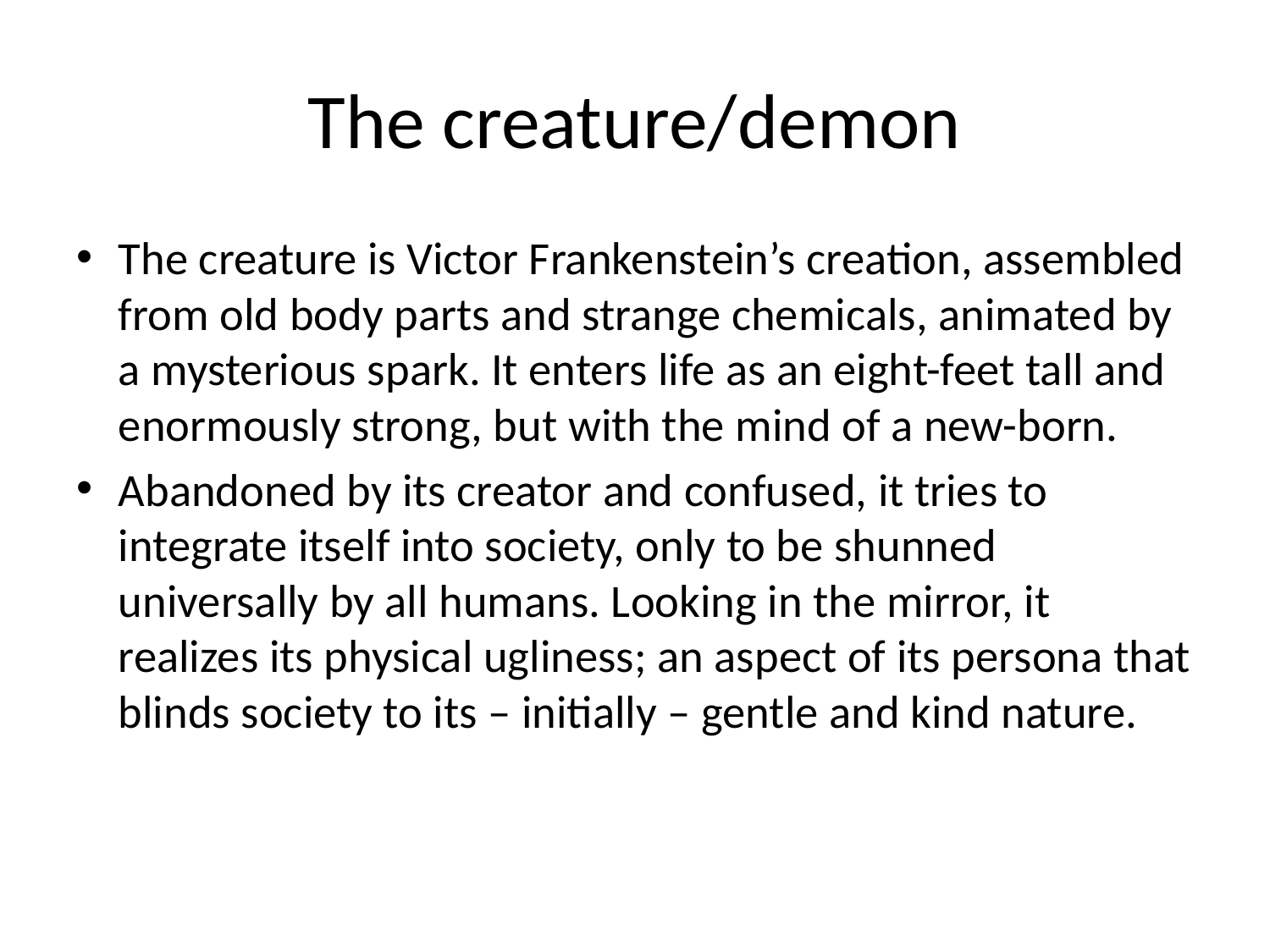

# The creature/demon
The creature is Victor Frankenstein’s creation, assembled from old body parts and strange chemicals, animated by a mysterious spark. It enters life as an eight-feet tall and enormously strong, but with the mind of a new-born.
Abandoned by its creator and confused, it tries to integrate itself into society, only to be shunned universally by all humans. Looking in the mirror, it realizes its physical ugliness; an aspect of its persona that blinds society to its – initially – gentle and kind nature.